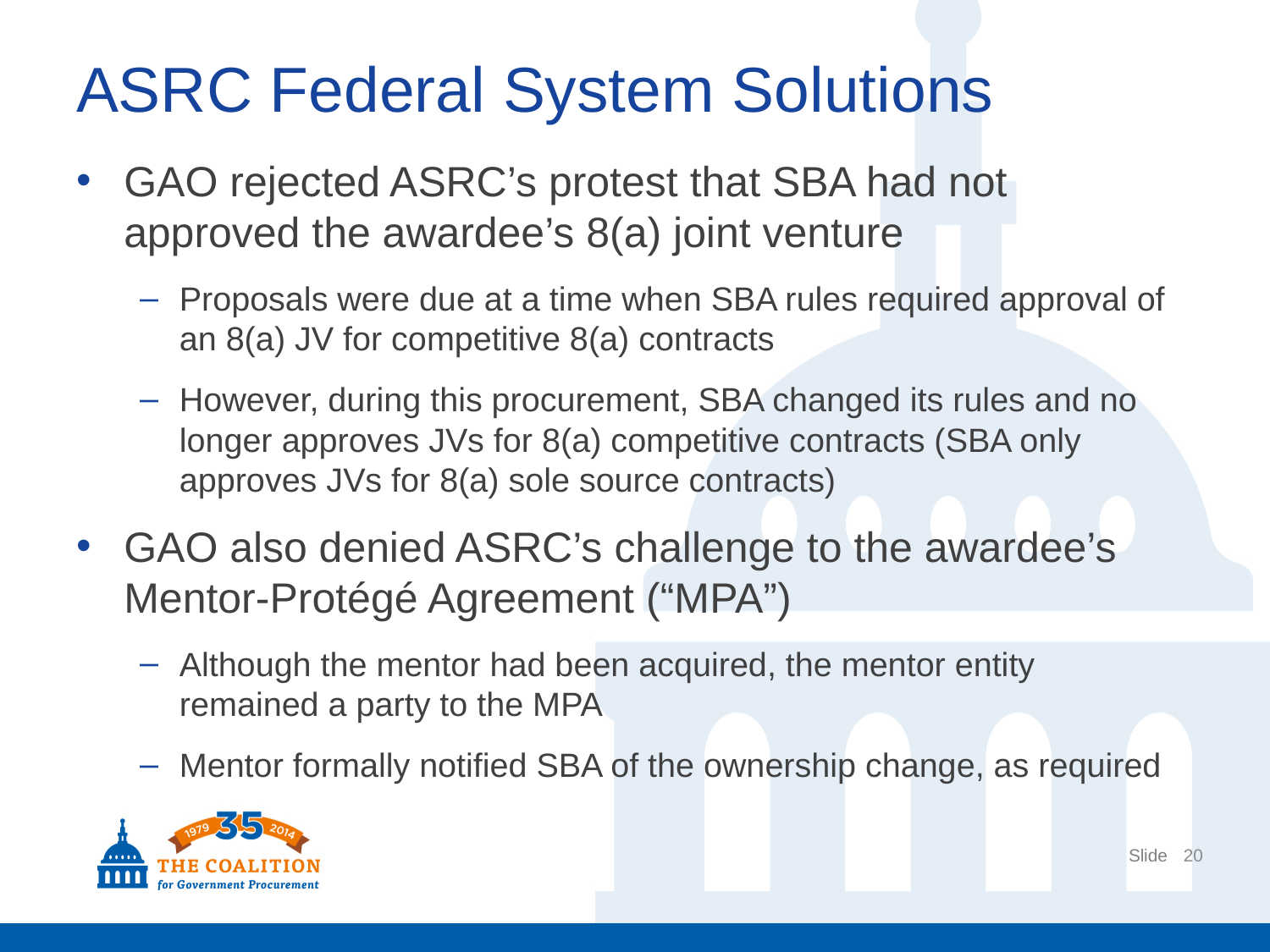

# ASRC Federal System Solutions
GAO rejected ASRC’s protest that SBA had not approved the awardee’s 8(a) joint venture
Proposals were due at a time when SBA rules required approval of an 8(a) JV for competitive 8(a) contracts
However, during this procurement, SBA changed its rules and no longer approves JVs for 8(a) competitive contracts (SBA only approves JVs for 8(a) sole source contracts)
GAO also denied ASRC’s challenge to the awardee’s Mentor-Protégé Agreement (“MPA”)
Although the mentor had been acquired, the mentor entity remained a party to the MPA
Mentor formally notified SBA of the ownership change, as required
20